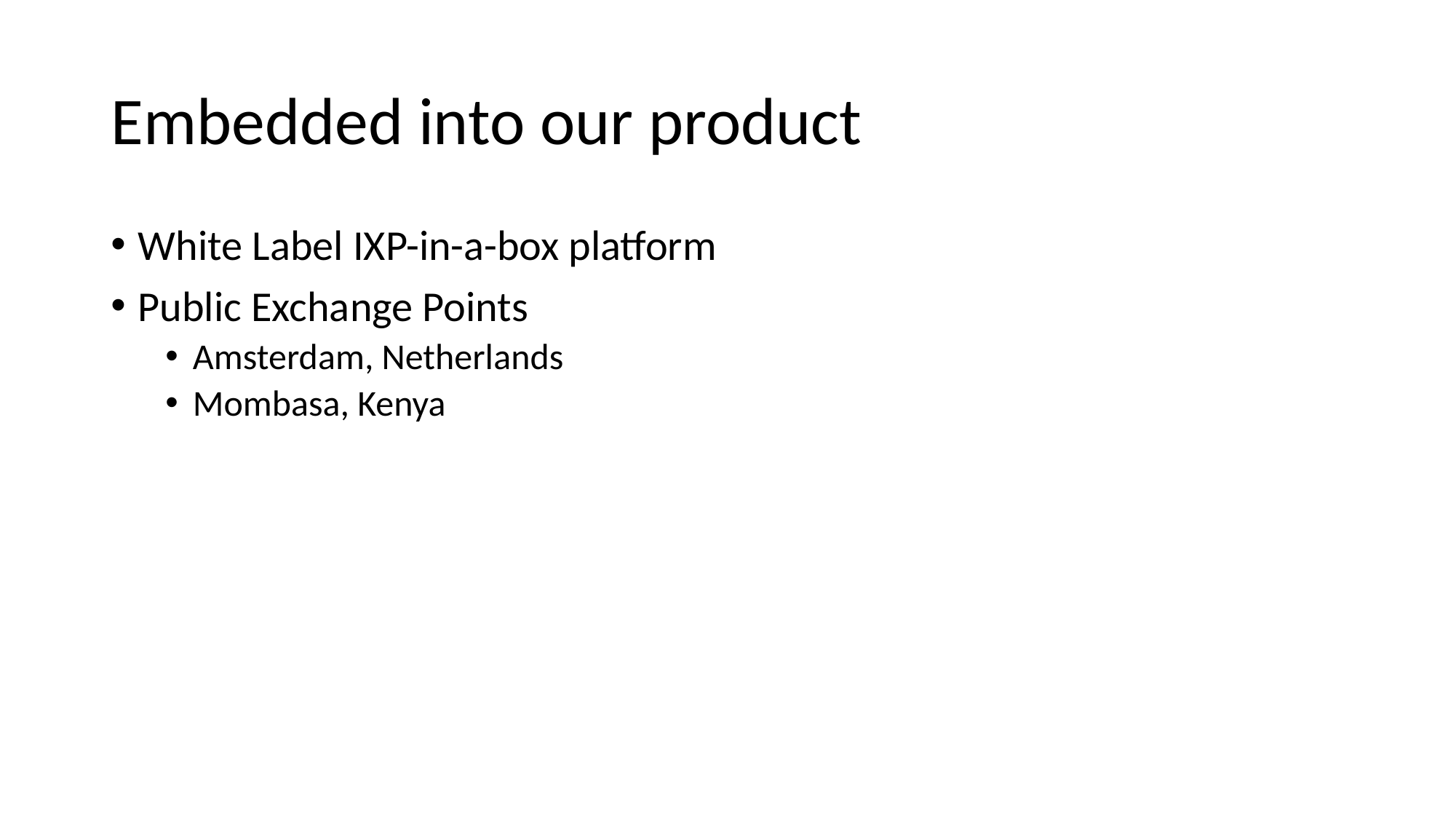

# Embedded into our product
White Label IXP-in-a-box platform
Public Exchange Points
Amsterdam, Netherlands
Mombasa, Kenya